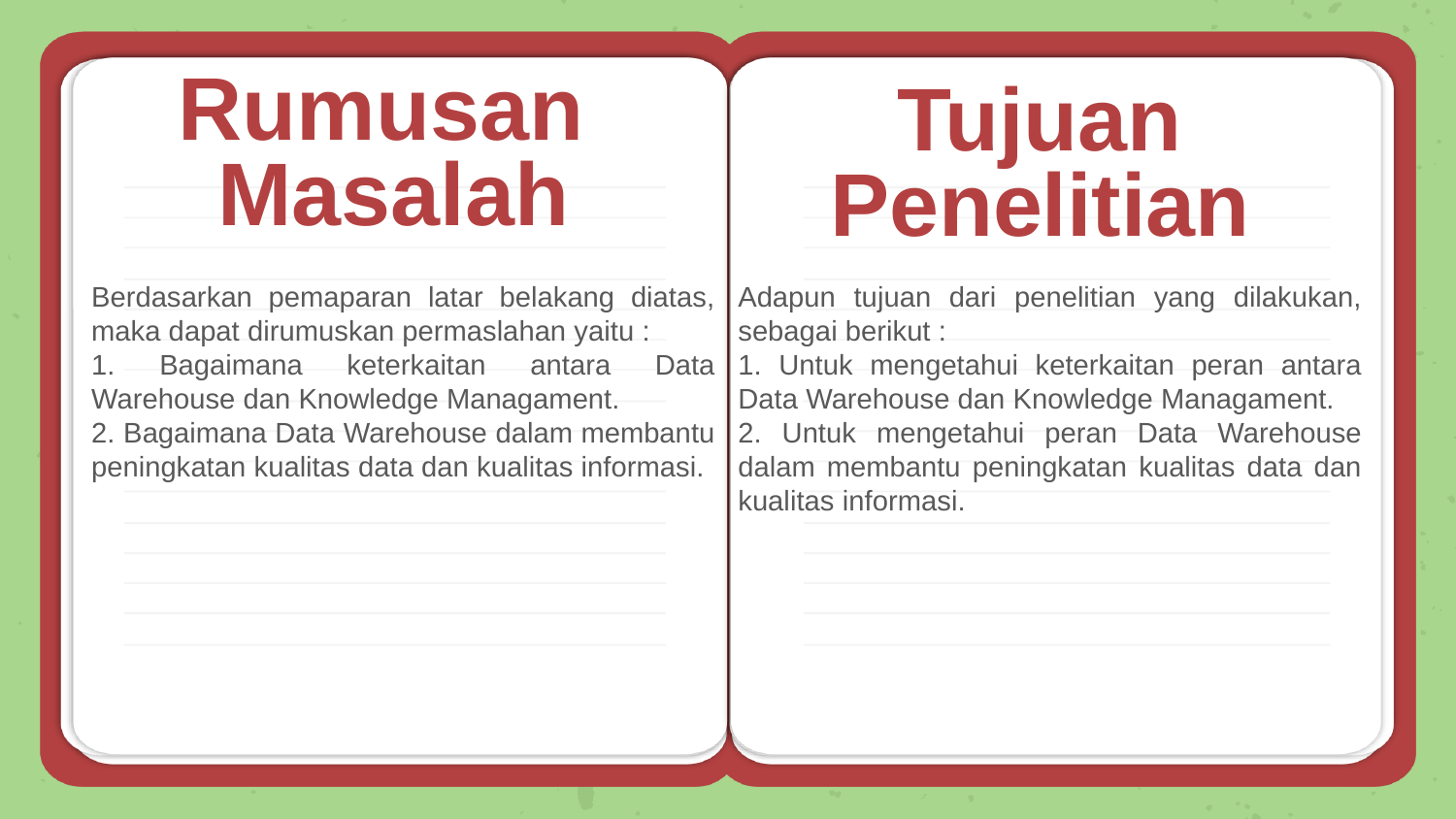

# Rumusan Masalah
Tujuan
Penelitian
Adapun tujuan dari penelitian yang dilakukan, sebagai berikut :
1. Untuk mengetahui keterkaitan peran antara Data Warehouse dan Knowledge Managament.
2. Untuk mengetahui peran Data Warehouse dalam membantu peningkatan kualitas data dan kualitas informasi.

Berdasarkan pemaparan latar belakang diatas, maka dapat dirumuskan permaslahan yaitu :
1. Bagaimana keterkaitan antara Data Warehouse dan Knowledge Managament.
2. Bagaimana Data Warehouse dalam membantu peningkatan kualitas data dan kualitas informasi.